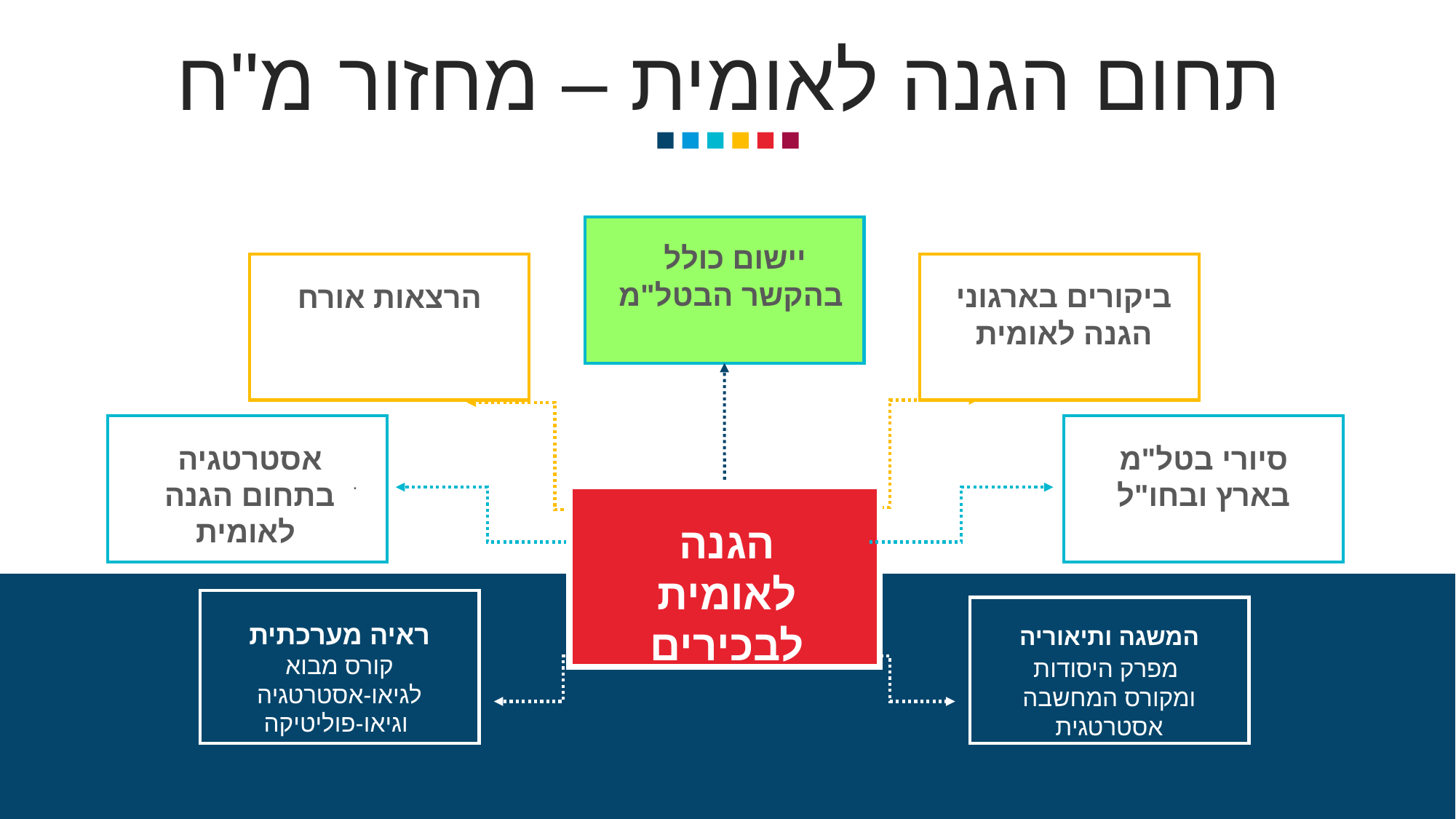

תחום הגנה לאומית – מחזור מ"ח

יישום כולל
בהקשר הבטל"מ

הרצאות אורח
ביקורים בארגוני הגנה לאומית

אסטרטגיה בתחום הגנה לאומית
.
סיורי בטל"מ בארץ ובחו"ל
הגנה לאומית
לבכירים

ראיה מערכתית
קורס מבוא לגיאו-אסטרטגיה
 וגיאו-פוליטיקה
המשגה ותיאוריה
מפרק היסודות
ומקורס המחשבה אסטרטגית